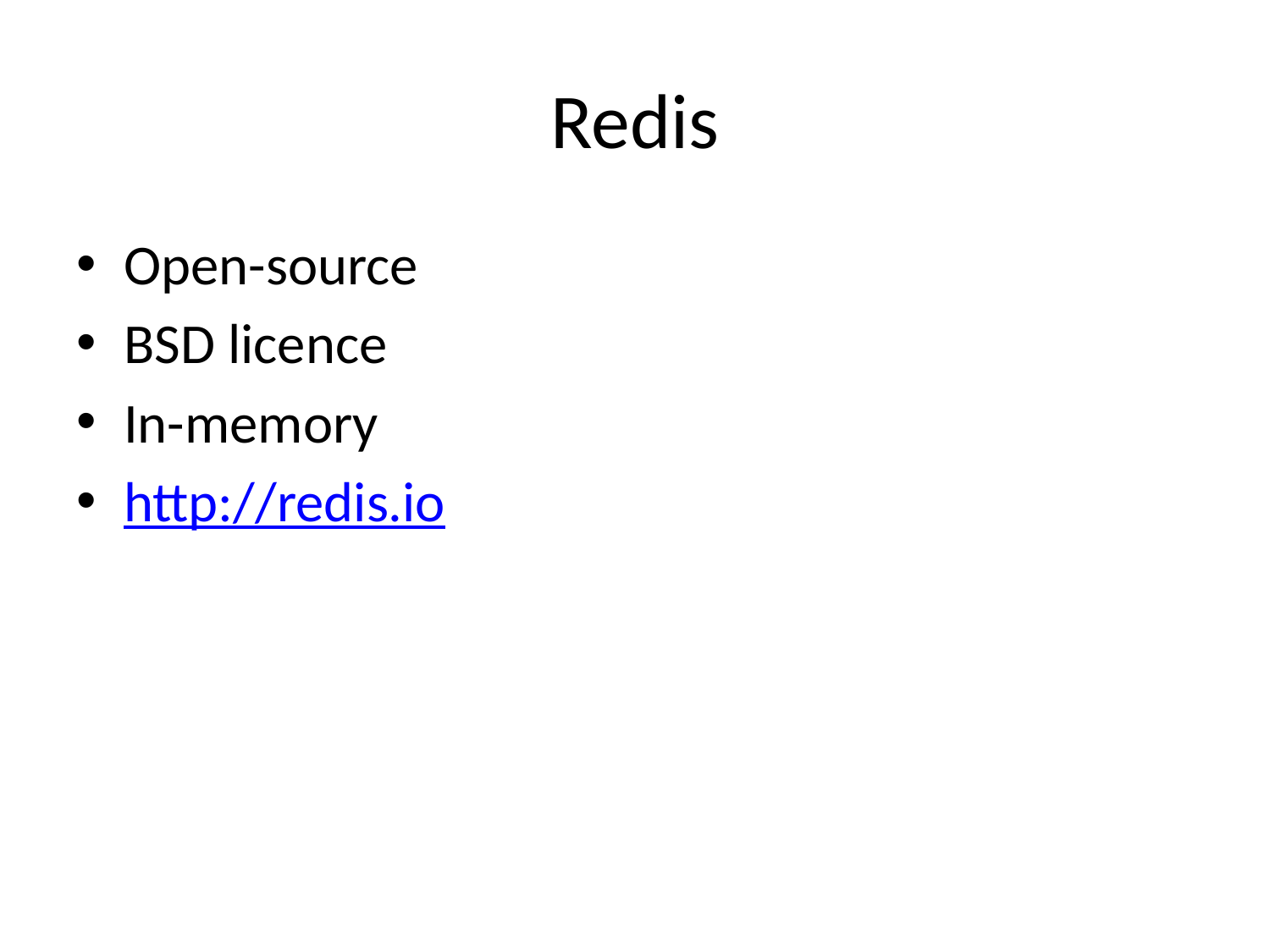

# Redis
Open-source
BSD licence
In-memory
http://redis.io